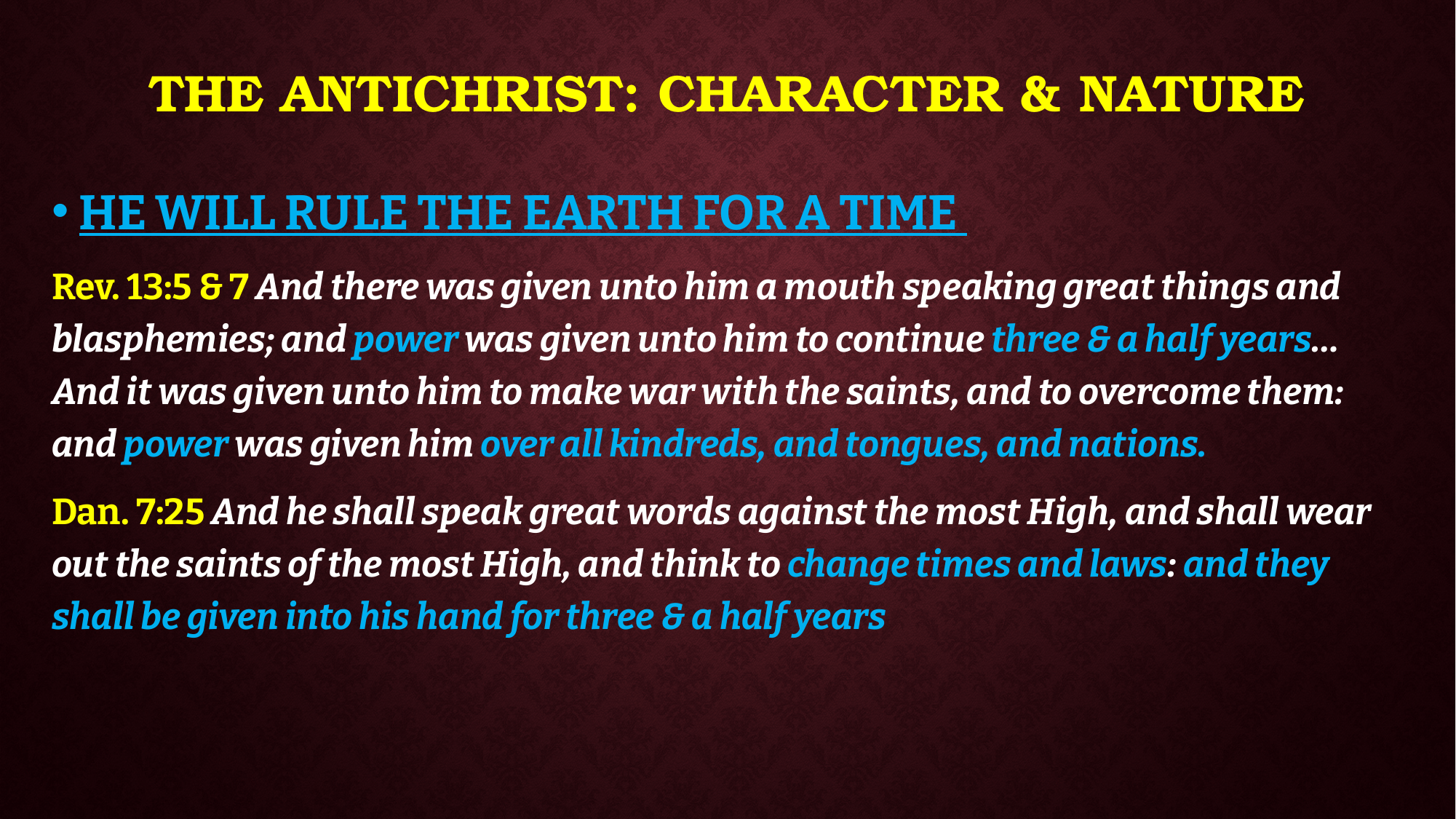

# The Antichrist: Character & nature
HE WILL RULE THE EARTH FOR A TIME
Rev. 13:5 & 7 And there was given unto him a mouth speaking great things and blasphemies; and power was given unto him to continue three & a half years… And it was given unto him to make war with the saints, and to overcome them: and power was given him over all kindreds, and tongues, and nations.
Dan. 7:25 And he shall speak great words against the most High, and shall wear out the saints of the most High, and think to change times and laws: and they shall be given into his hand for three & a half years